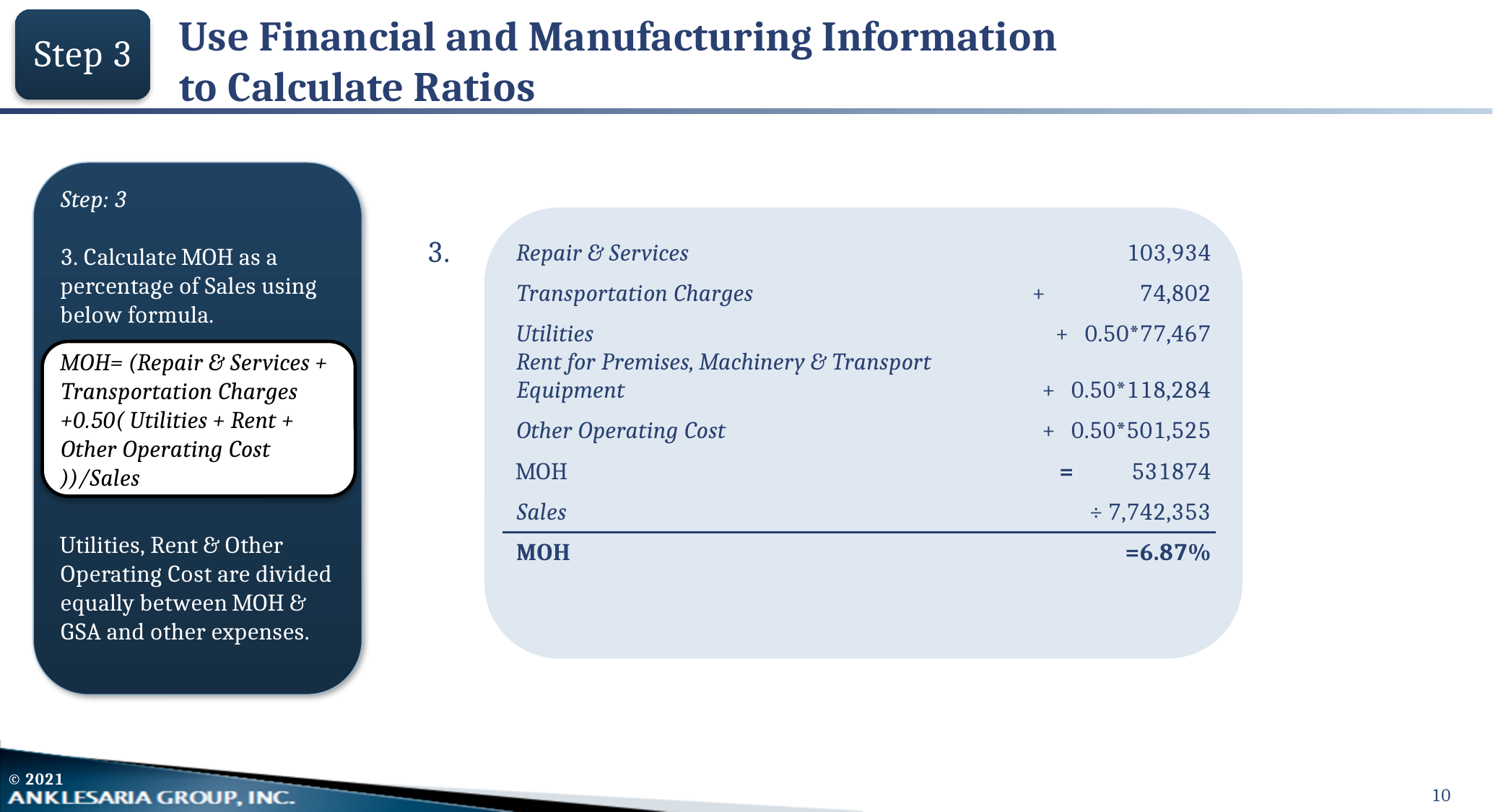

Step 3
# Use Financial and Manufacturing Information to Calculate Ratios
Step: 3

3. Calculate MOH as a percentage of Sales using below formula.

Utilities, Rent & Other Operating Cost are divided equally between MOH & GSA and other expenses.

|  | Repair & Services | 103,934 |  |
| --- | --- | --- | --- |
|  | Transportation Charges | + 74,802 |  |
|  | Utilities | + 0.50\*77,467 |  |
|  | Rent for Premises, Machinery & Transport Equipment | + 0.50\*118,284 |  |
|  | Other Operating Cost | + 0.50\*501,525 |  |
|  | MOH | = 531874 |  |
|  | Sales | ÷ 7,742,353 |  |
|  | MOH | =6.87% |  |
|  |  |  |  |
3.
MOH= (Repair & Services + Transportation Charges +0.50( Utilities + Rent + Other Operating Cost ))/Sales
10